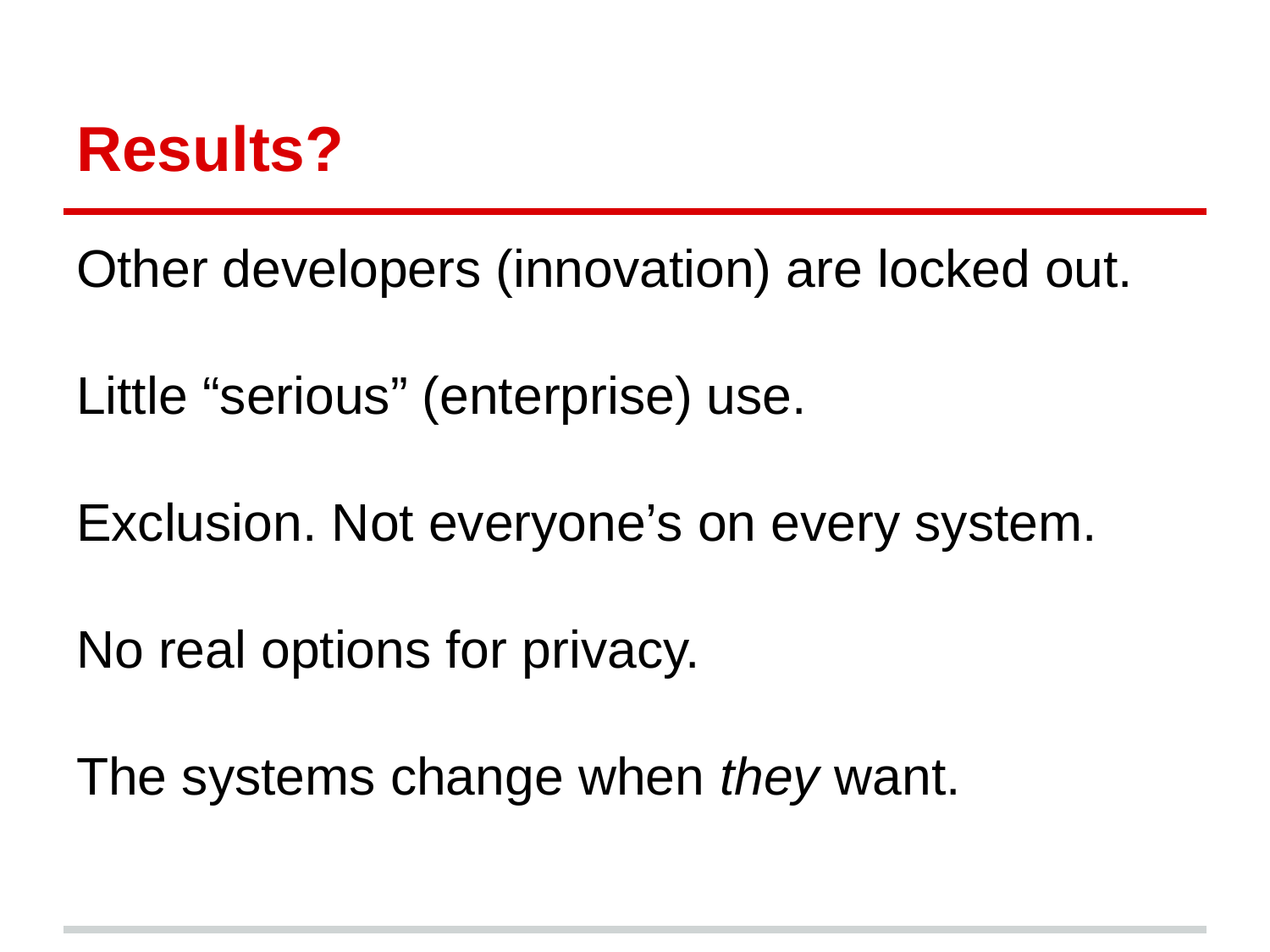

# Results?
Other developers (innovation) are locked out.

Little “serious” (enterprise) use.

Exclusion. Not everyone’s on every system.

No real options for privacy.

The systems change when they want.